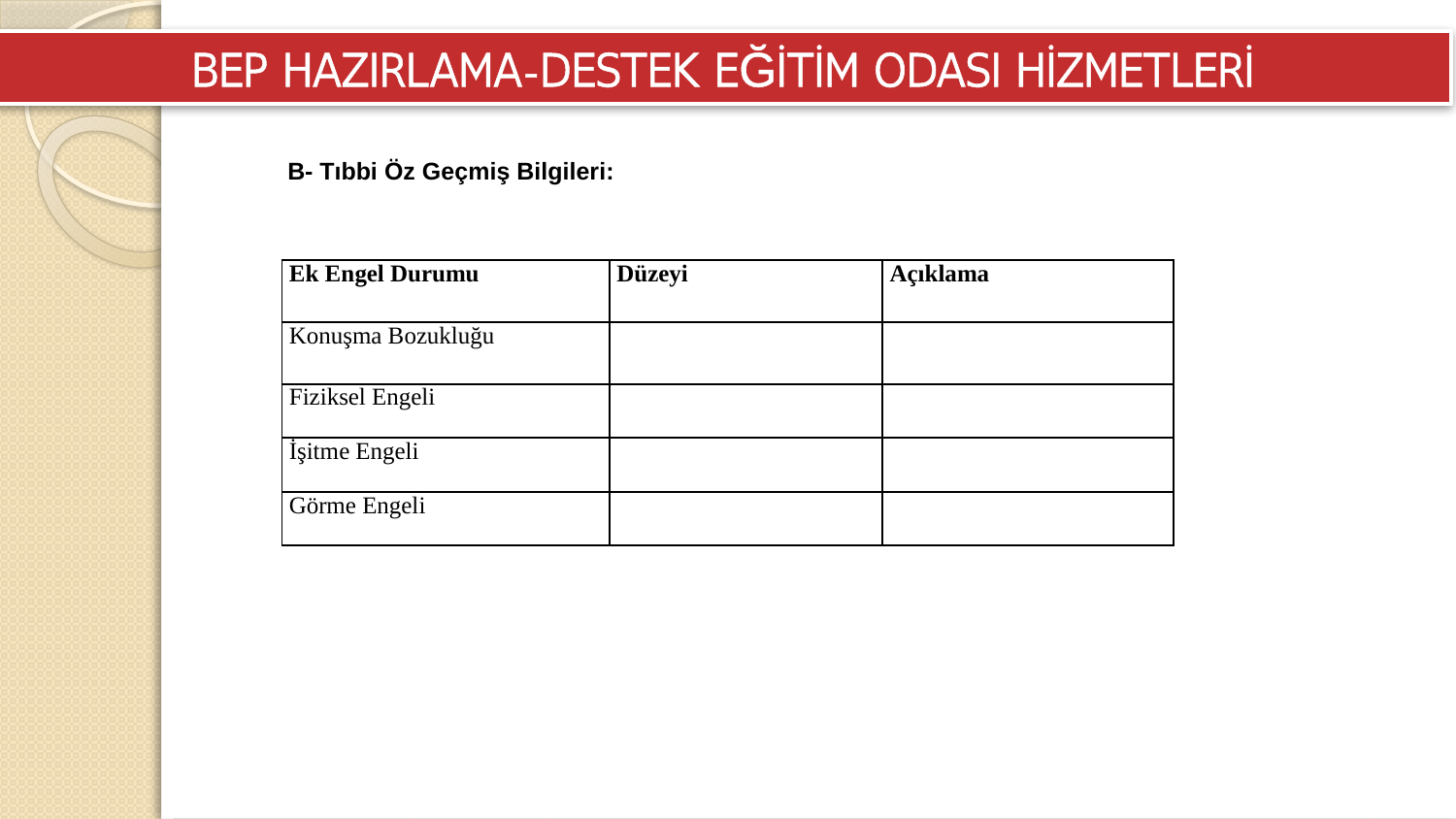

BEP HAZIRLAMA-DESTEK EĞİTİM ODASI HİZMETLERİ
B- Tıbbi Öz Geçmiş Bilgileri:

| Ek Engel Durumu | Düzeyi | Açıklama |
| --- | --- | --- |
| Konuşma Bozukluğu |  |  |
| Fiziksel Engeli |  |  |
| İşitme Engeli |  |  |
| Görme Engeli |  |  |